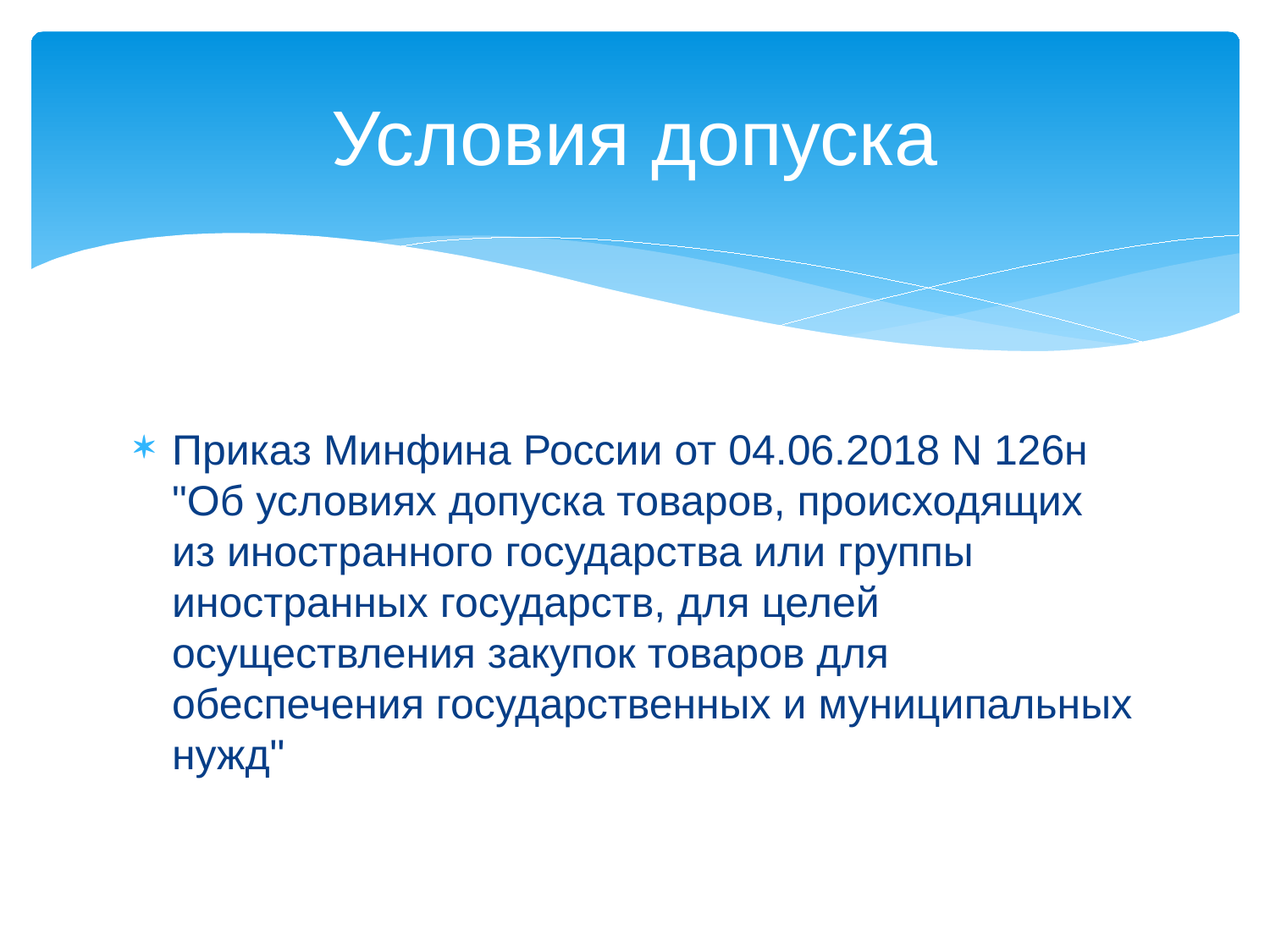

# Условия допуска
Приказ Минфина России от 04.06.2018 N 126н "Об условиях допуска товаров, происходящих из иностранного государства или группы иностранных государств, для целей осуществления закупок товаров для обеспечения государственных и муниципальных нужд"